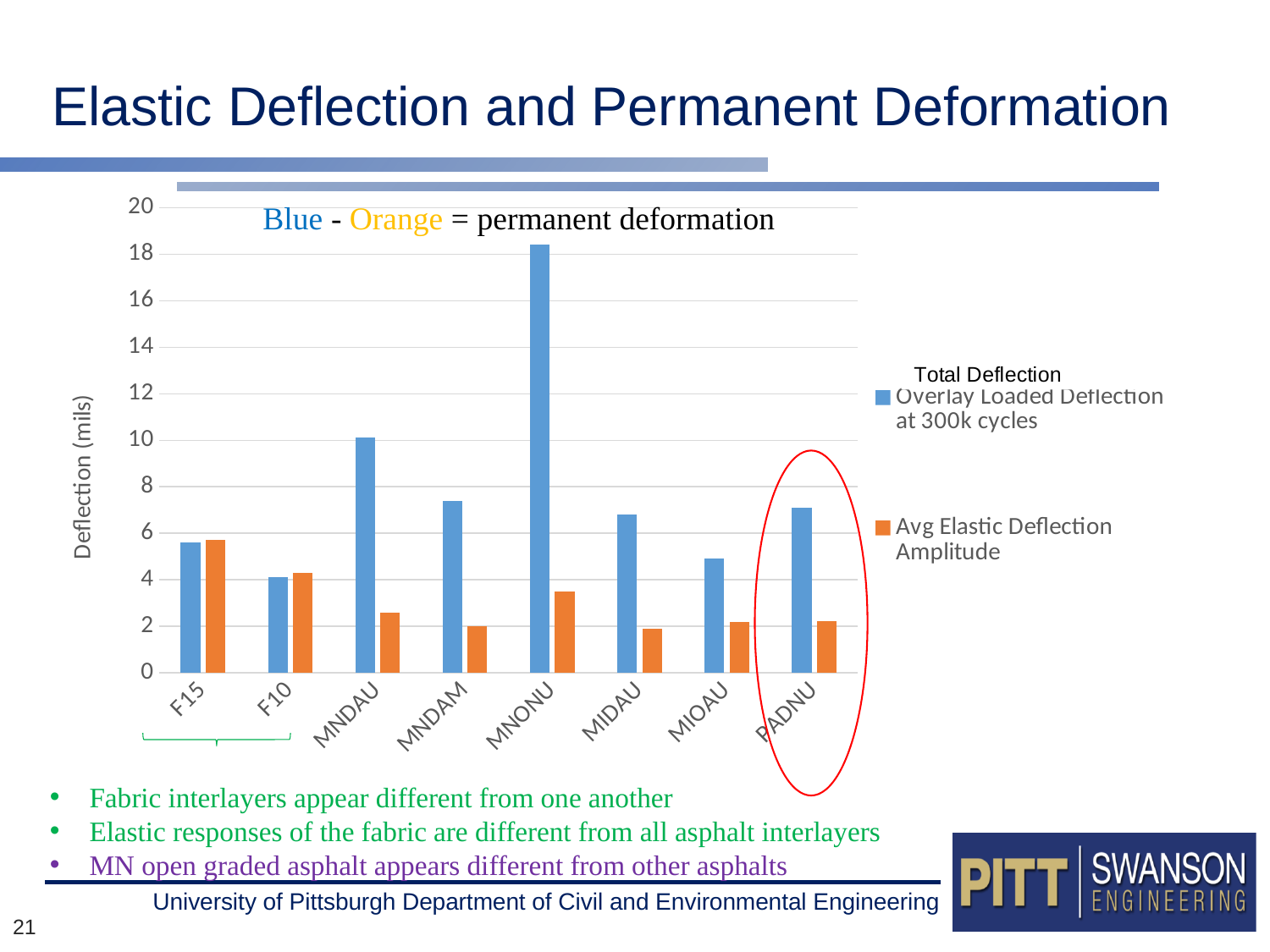

# Elastic Deflection and Permanent Deformation

### Chart

| Category | Overlay Loaded Deflection at 300k cycles |  |
|---|---|---|
| F15 | 5.6 | 5.7 |
| F10 | 4.1 | 4.3 |
| MNDAU | 10.1 | 2.6 |
| MNDAM | 7.4 | 2.0 |
| MNONU | 18.4 | 3.5 |
| MIDAU | 6.8 | 1.9 |
| MIOAU | 4.9 | 2.2 |
| PADNU | 7.1 | 2.24 |
Blue - Orange = permanent deformation

Fabric interlayers appear different from one another
Elastic responses of the fabric are different from all asphalt interlayers
MN open graded asphalt appears different from other asphalts
21